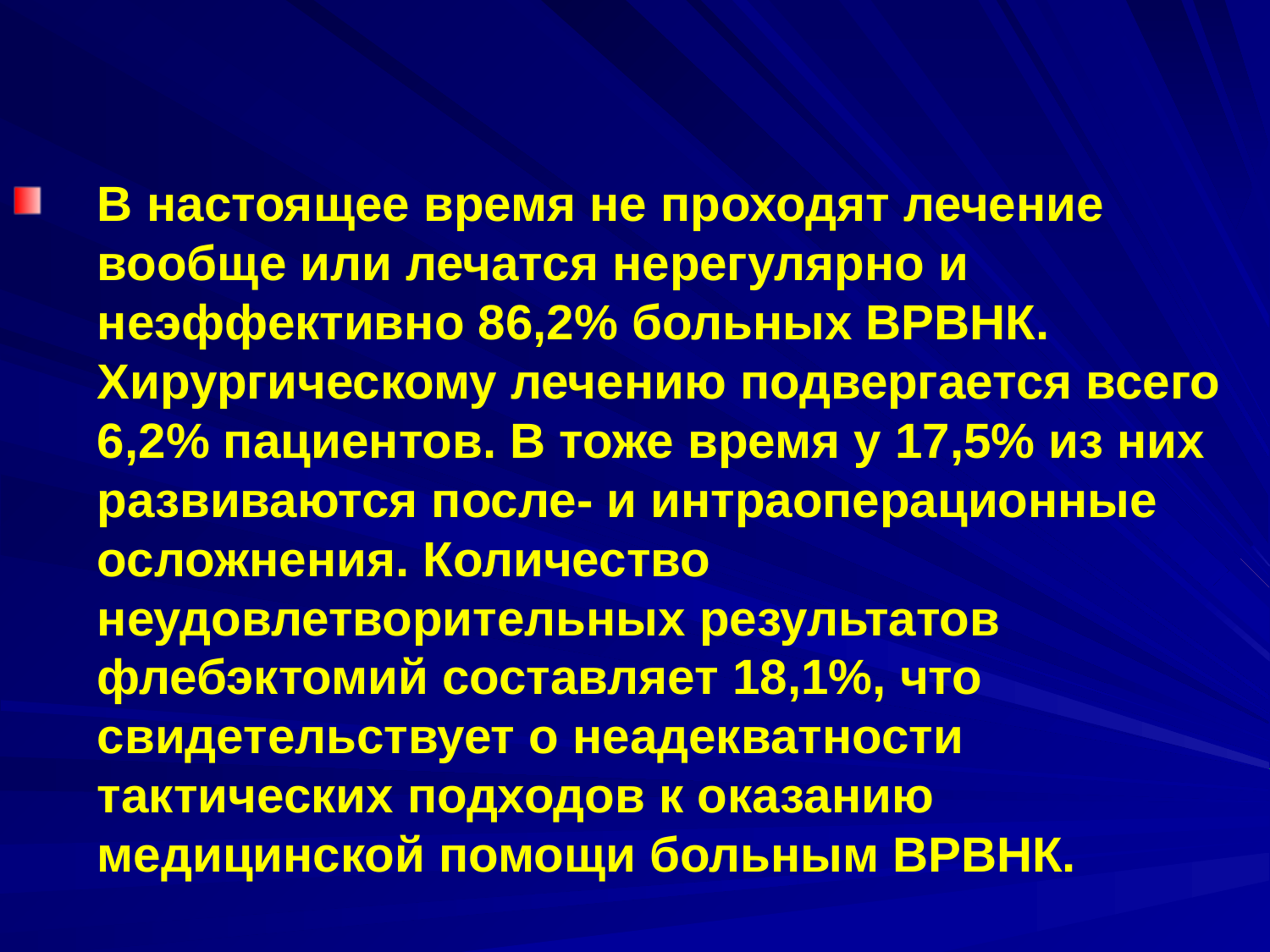

В настоящее время не проходят лечение вообще или лечатся нерегулярно и неэффективно 86,2% больных ВРВНК. Хирургическому лечению подвергается всего 6,2% пациентов. В тоже время у 17,5% из них развиваются после- и интраоперационные осложнения. Количество неудовлетворительных результатов флебэктомий составляет 18,1%, что свидетельствует о неадекватности тактических подходов к оказанию медицинской помощи больным ВРВНК.